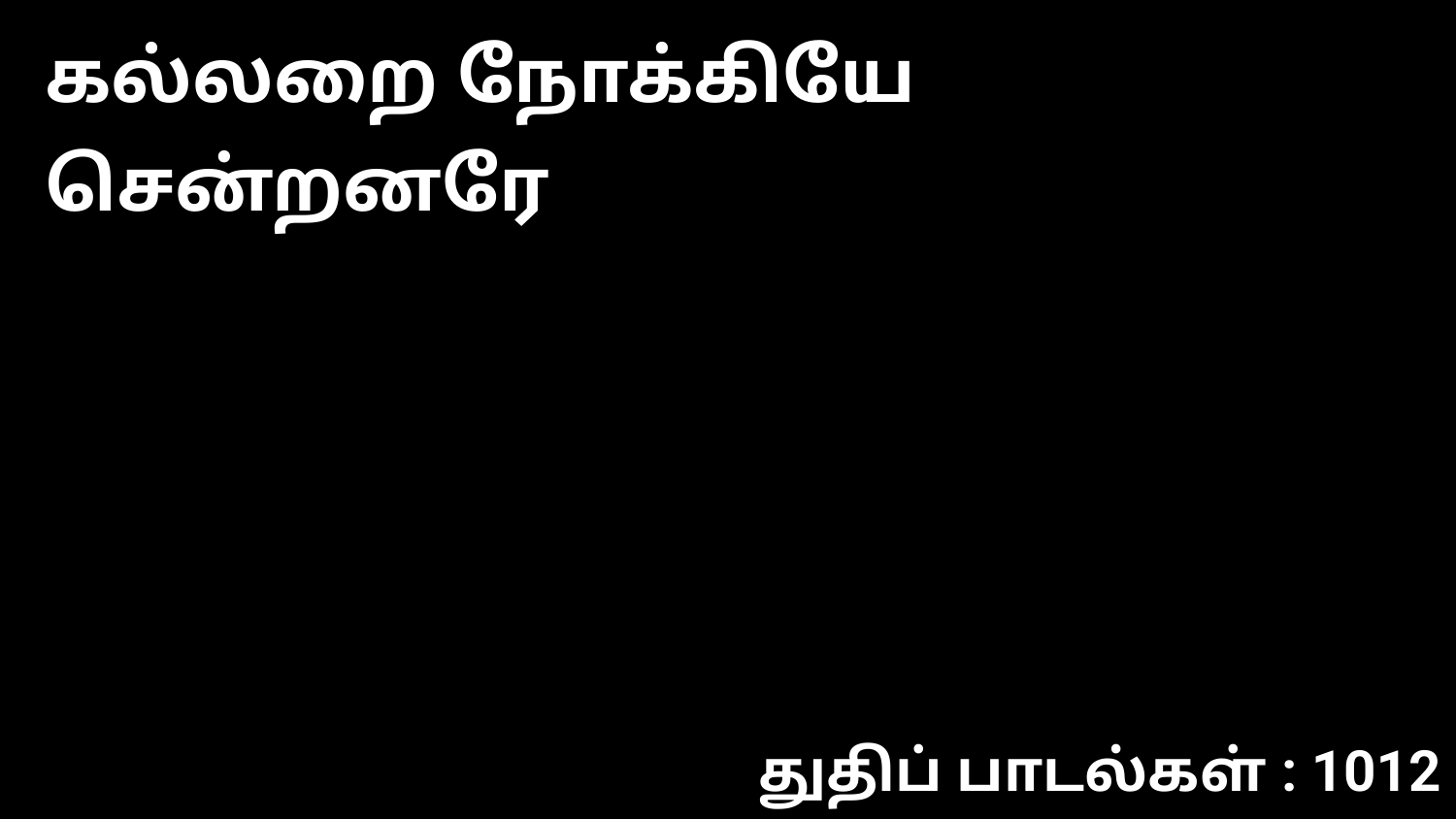

கல்லறை நோக்கியே சென்றனரே
துதிப் பாடல்கள் : 1012